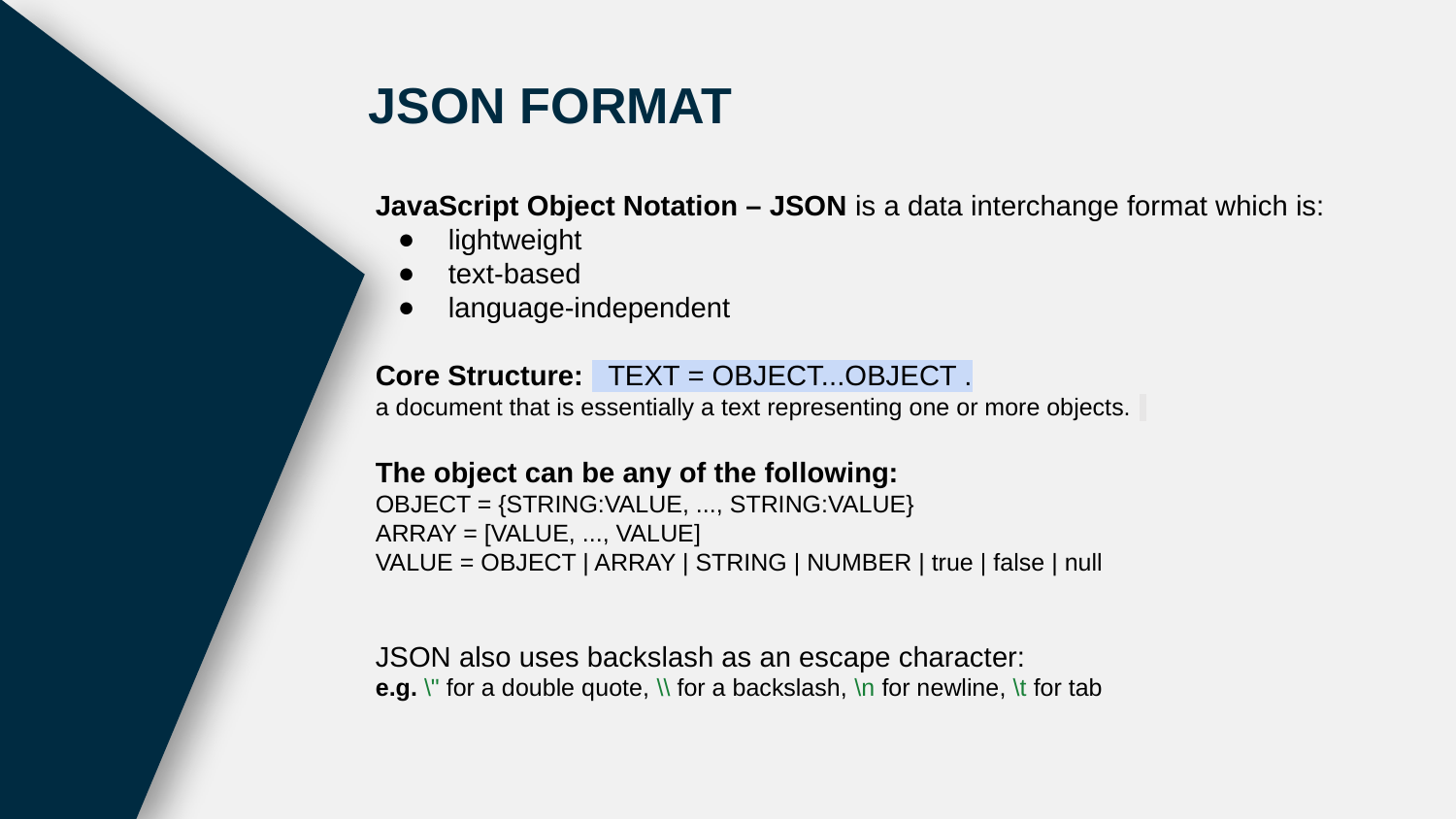

JSON FORMAT
JavaScript Object Notation – JSON is a data interchange format which is:
lightweight
text-based
language-independent

Core Structure:   TEXT = OBJECT...OBJECT .
a document that is essentially a text representing one or more objects.

The object can be any of the following:
OBJECT = {STRING:VALUE, ..., STRING:VALUE}
ARRAY = [VALUE, ..., VALUE]
VALUE = OBJECT | ARRAY | STRING | NUMBER | true | false | null

JSON also uses backslash as an escape character:
e.g. \" for a double quote, \\ for a backslash, \n for newline, \t for tab